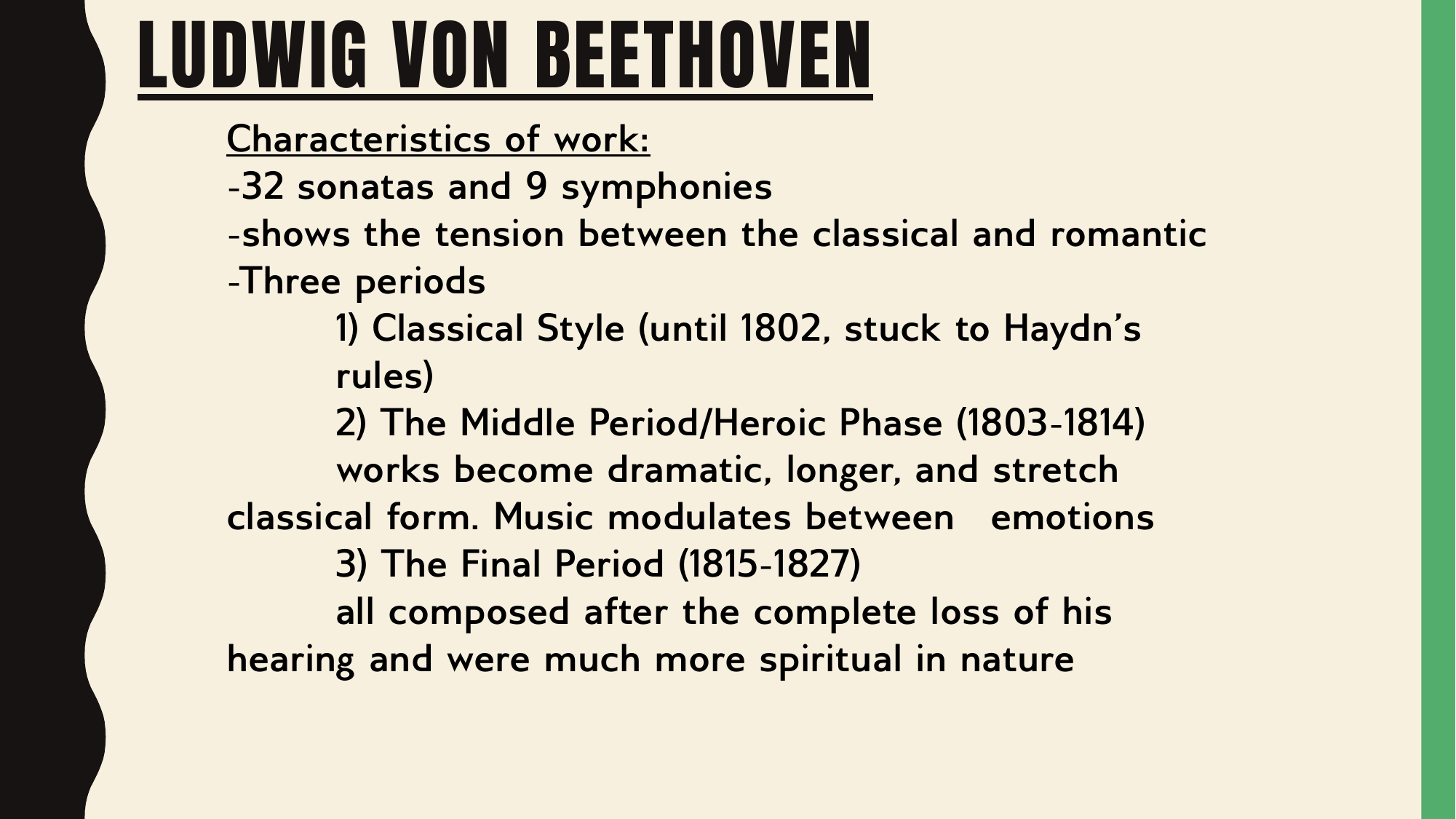

# ludwig von beethoven
Characteristics of work:
-32 sonatas and 9 symphonies
-shows the tension between the classical and romantic
-Three periods
	1) Classical Style (until 1802, stuck to Haydn’s 		rules)
	2) The Middle Period/Heroic Phase (1803-1814)
	works become dramatic, longer, and stretch 	classical form. Music modulates between 	emotions
	3) The Final Period (1815-1827)
	all composed after the complete loss of his 	hearing and were much more spiritual in nature